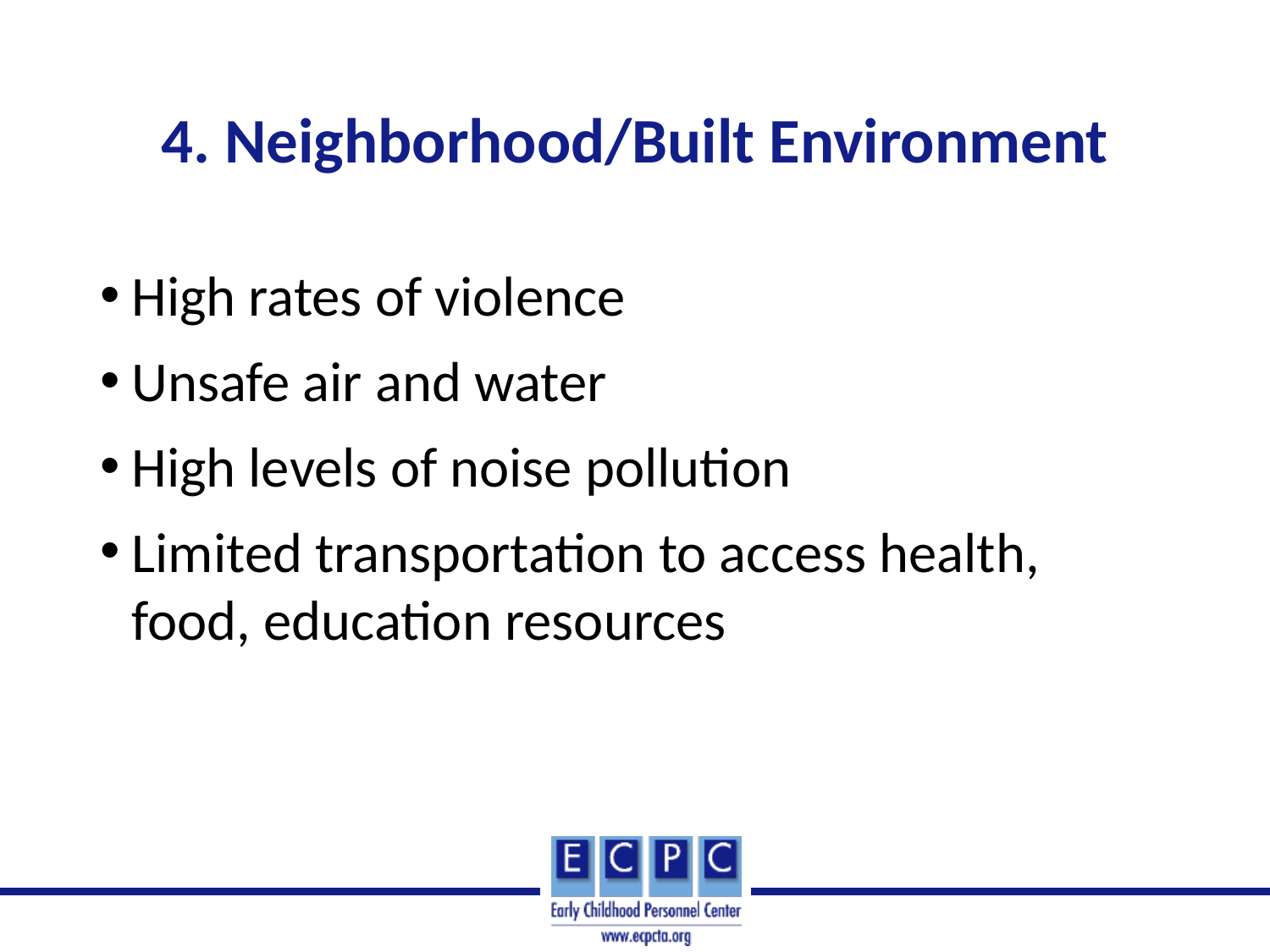

# 4. Neighborhood/Built Environment
High rates of violence
Unsafe air and water
High levels of noise pollution
Limited transportation to access health, food, education resources